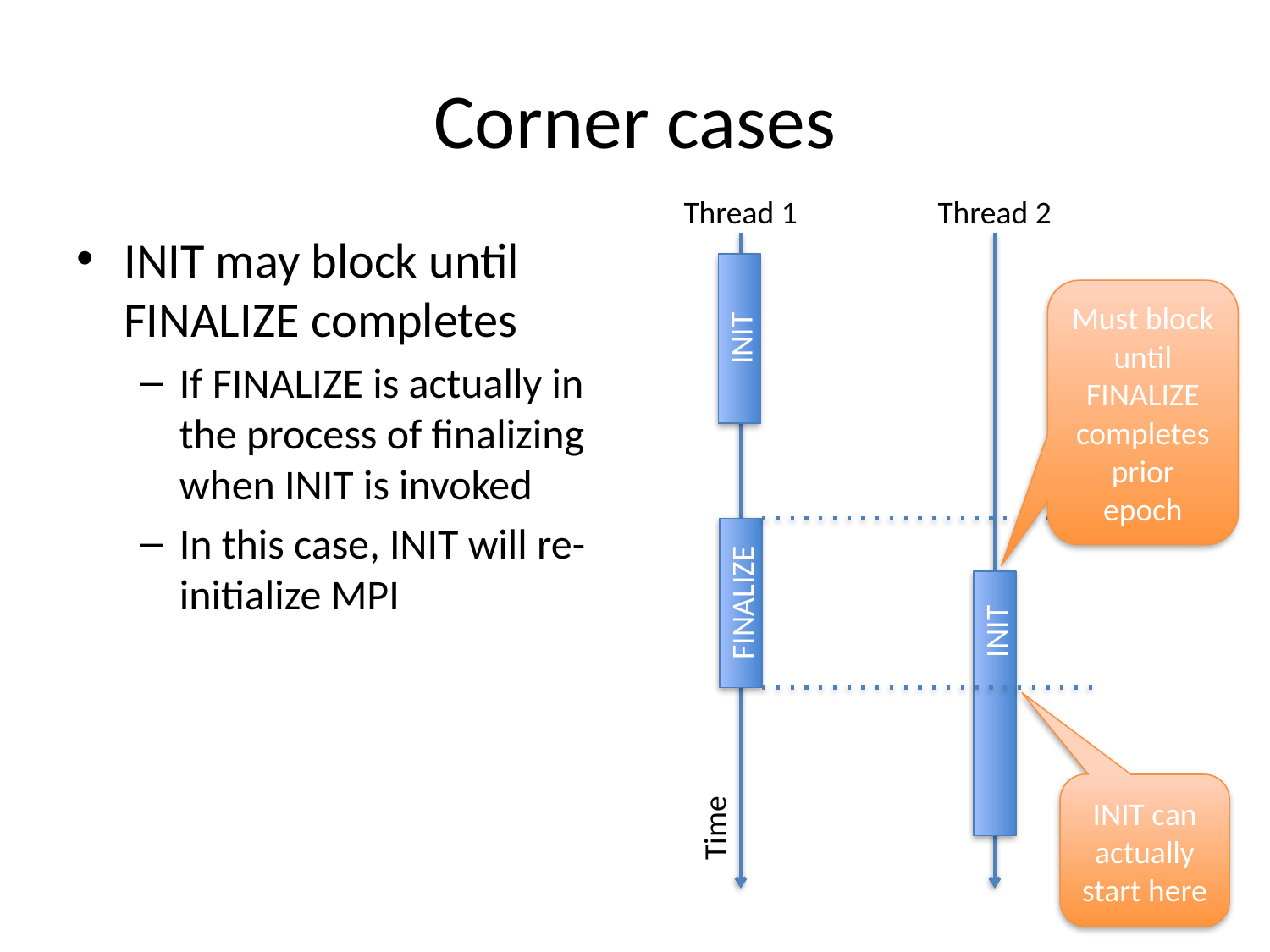

# Corner cases
Thread 1
Thread 2
INIT may block until FINALIZE completes
If FINALIZE is actually in the process of finalizing when INIT is invoked
In this case, INIT will re-initialize MPI

Must block until FINALIZE completes prior epoch
INIT
FINALIZE
                    INIT
INIT can actually start here
Time